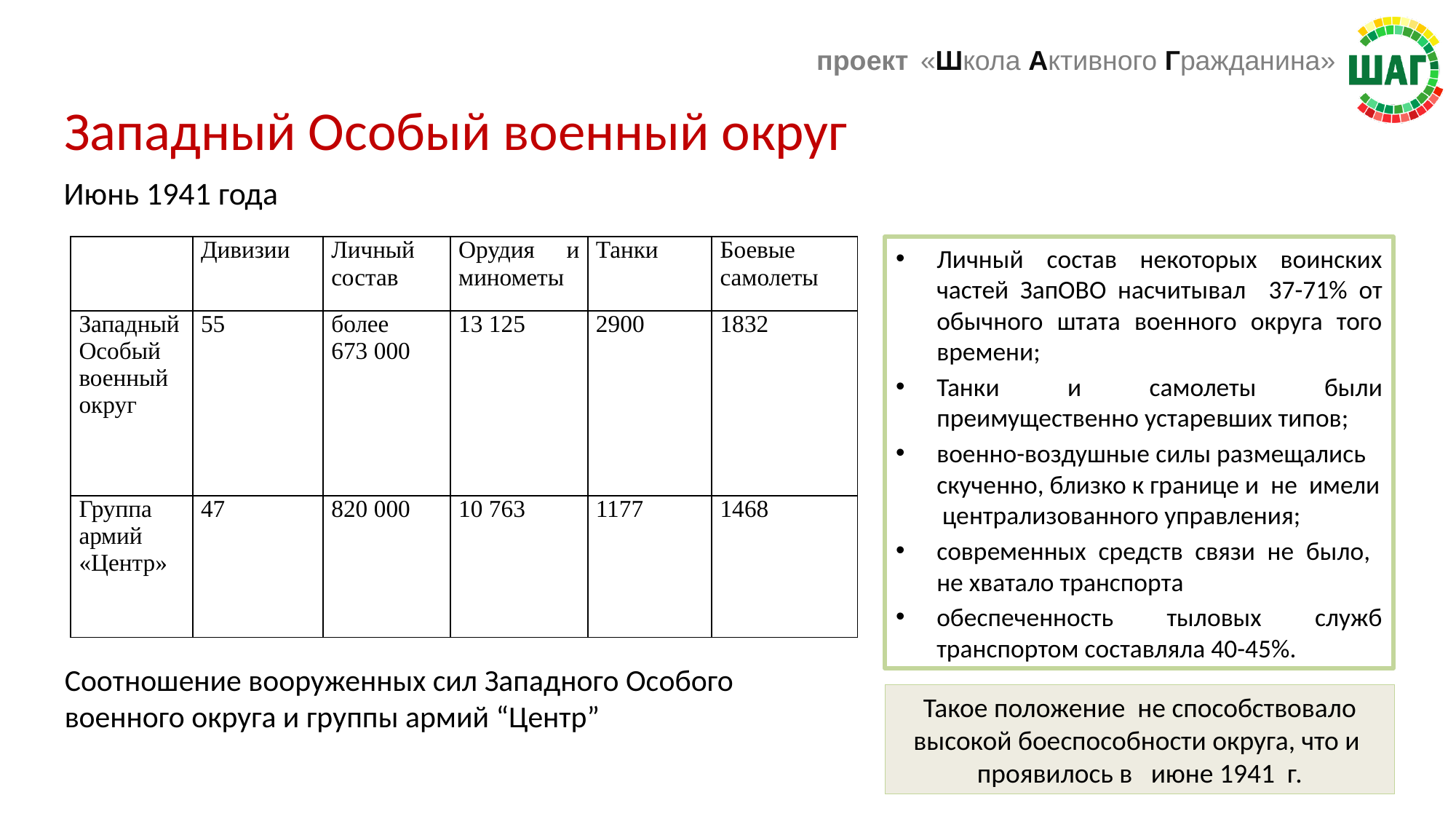

Западный Особый военный округ
Июнь 1941 года
|  | Дивизии | Личный состав | Орудия и минометы | Танки | Боевые самолеты |
| --- | --- | --- | --- | --- | --- |
| Западный Особый военный округ | 55 | более 673 000 | 13 125 | 2900 | 1832 |
| Группа армий «Центр» | 47 | 820 000 | 10 763 | 1177 | 1468 |
Личный состав некоторых воинских частей ЗапОВО насчитывал  37-71% от обычного штата военного округа того времени;
Танки и самолеты были преимущественно устаревших типов;
военно-воздушные силы размещались скученно, близко к границе и  не  имели  централизованного управления;
современных средств связи не было,  не хватало транспорта
обеспеченность тыловых служб транспортом составляла 40-45%.
Соотношение вооруженных сил Западного Особого военного округа и группы армий “Центр”
Такое положение  не способствовало высокой боеспособности округа, что и  проявилось в   июне 1941  г.